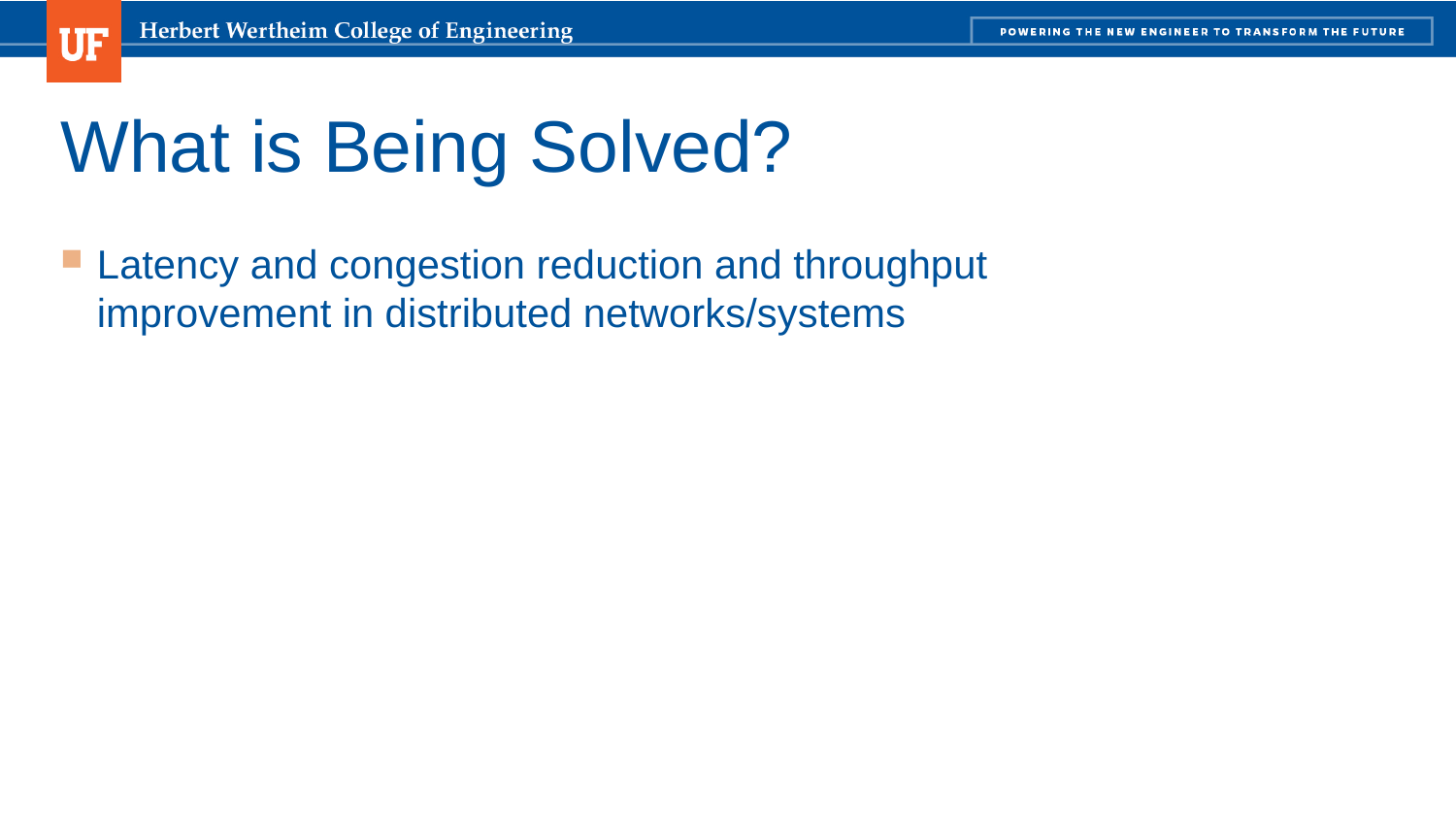

# What is Being Solved?
Latency and congestion reduction and throughput improvement in distributed networks/systems